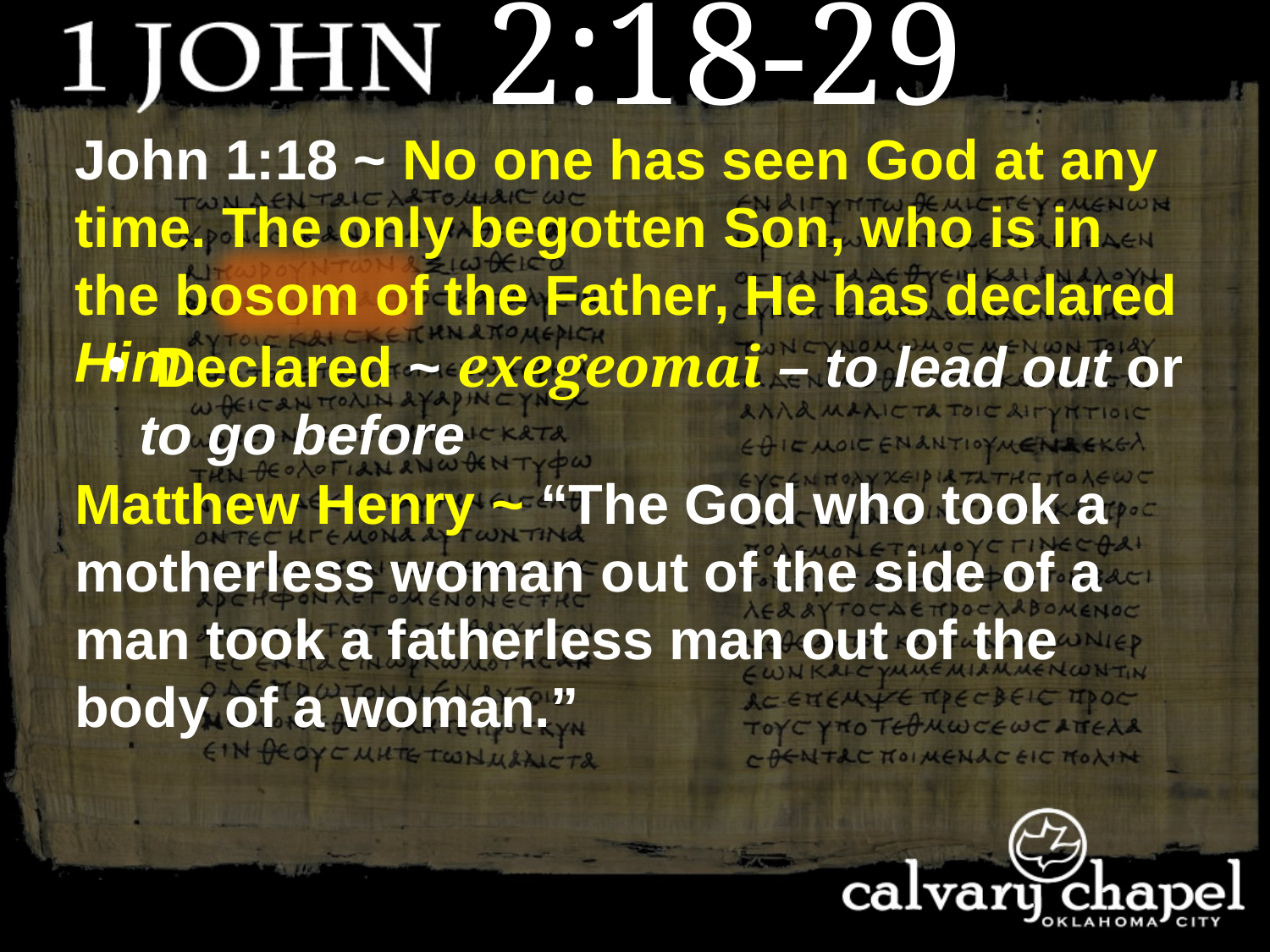

2:18-29
John 1:18 ~ No one has seen God at any time. The only begotten Son, who is in the bosom of the Father, He has declared Him.

 Declared ~ exegeomai – to lead out or to go before
Matthew Henry ~ “The God who took a motherless woman out of the side of a man took a fatherless man out of the body of a woman.”